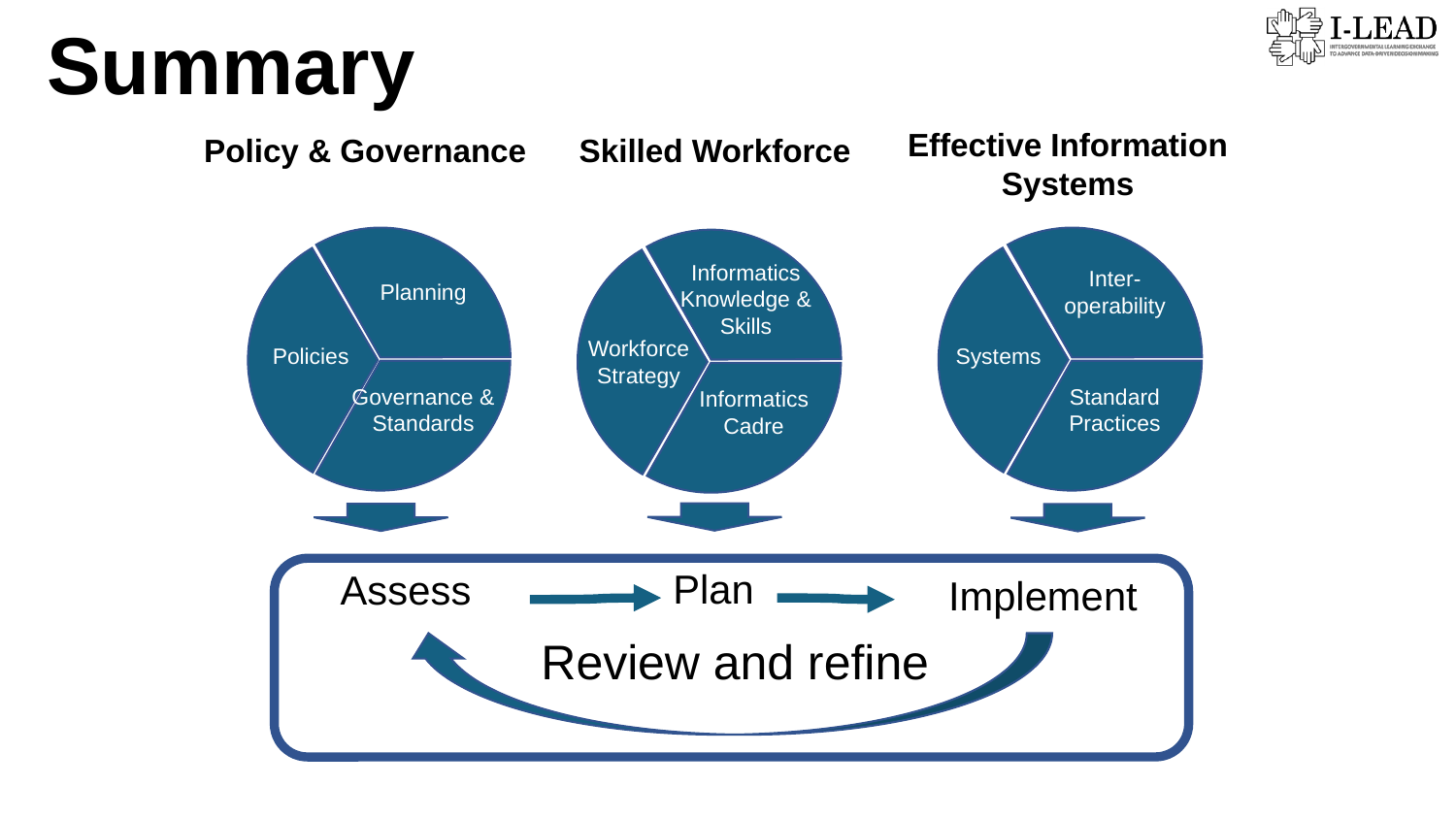

Summary

Effective Information Systems
Policy & Governance
Skilled Workforce

Informatics Knowledge & Skills
Inter-operability
Planning
Workforce Strategy
Policies
Systems

Governance & Standards
Standard Practices
Informatics Cadre

Plan
Assess

Implement

Review and refine